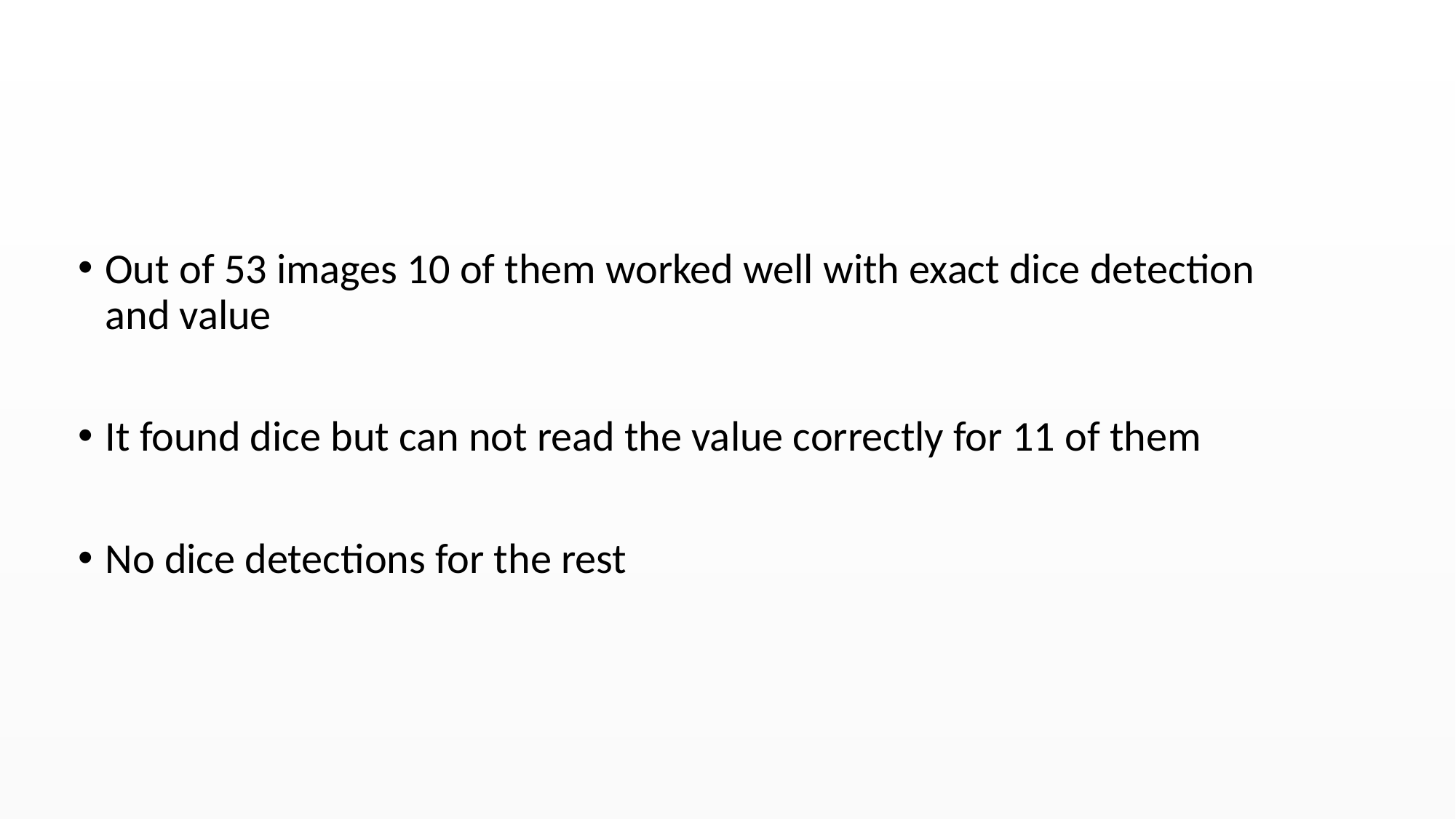

Out of 53 images 10 of them worked well with exact dice detection and value

It found dice but can not read the value correctly for 11 of them

No dice detections for the rest